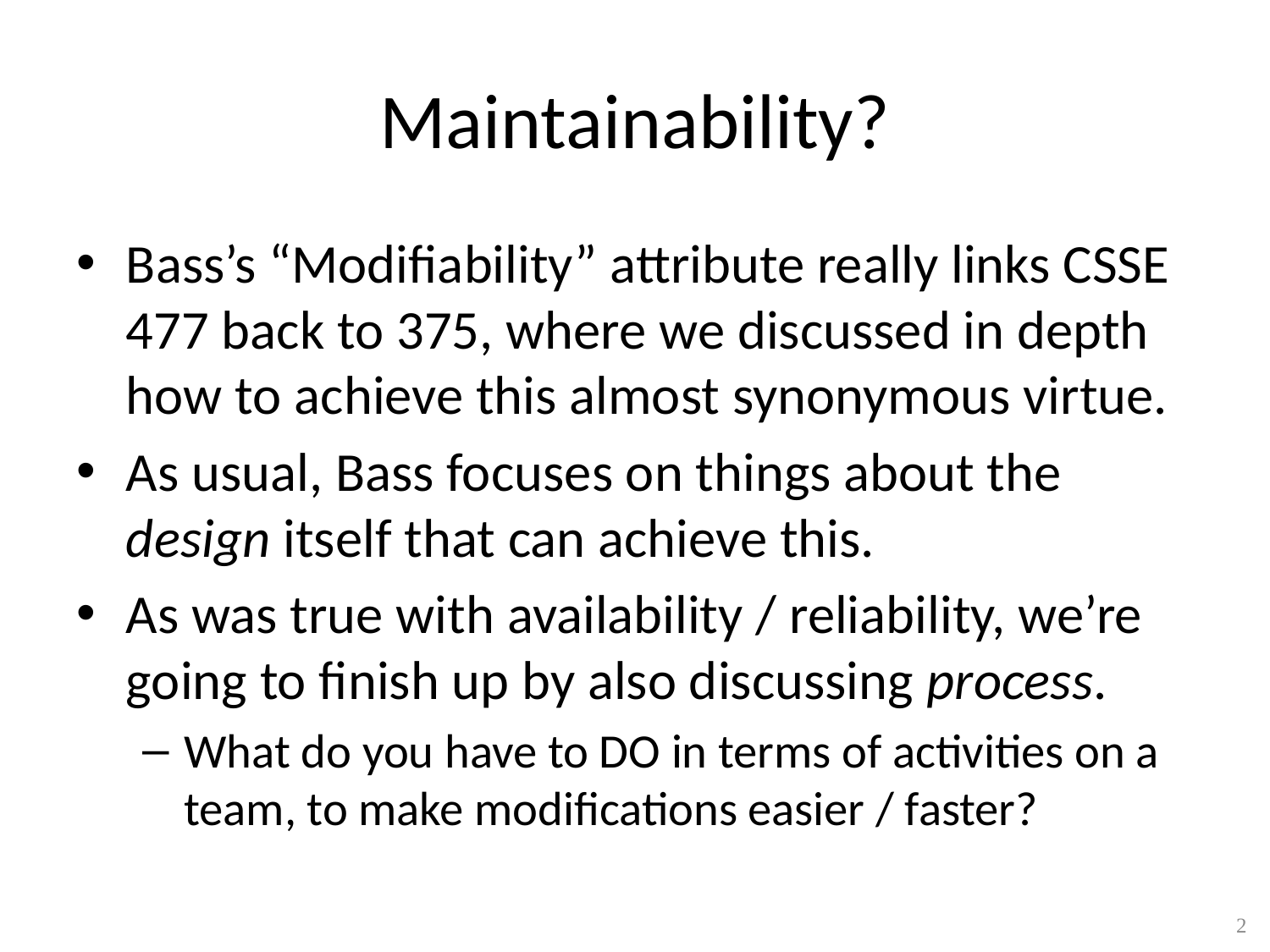

# Maintainability?
Bass’s “Modifiability” attribute really links CSSE 477 back to 375, where we discussed in depth how to achieve this almost synonymous virtue.
As usual, Bass focuses on things about the design itself that can achieve this.
As was true with availability / reliability, we’re going to finish up by also discussing process.
What do you have to DO in terms of activities on a team, to make modifications easier / faster?